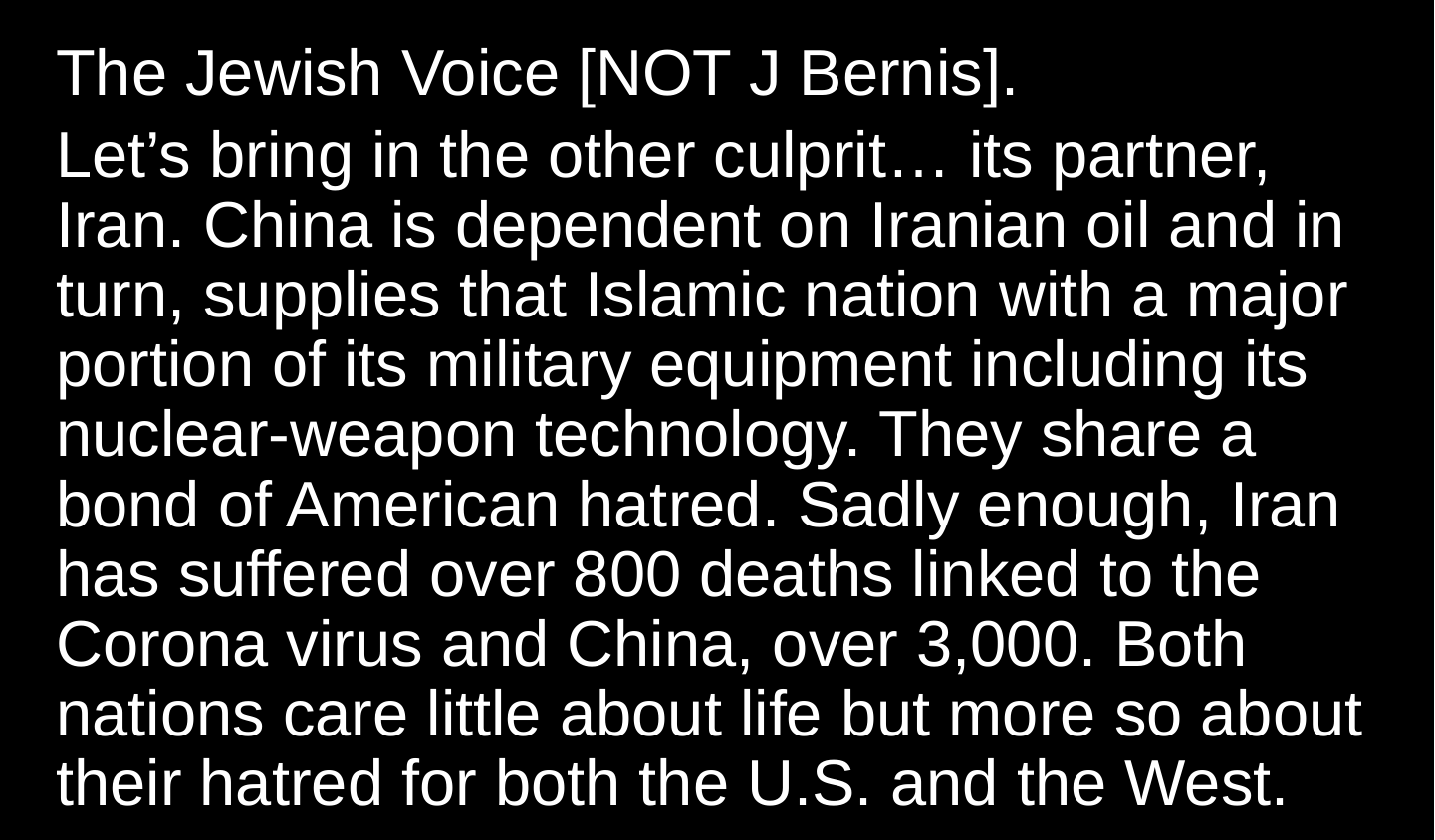

The Jewish Voice [NOT J Bernis].
Let’s bring in the other culprit… its partner, Iran. China is dependent on Iranian oil and in turn, supplies that Islamic nation with a major portion of its military equipment including its nuclear-weapon technology. They share a bond of American hatred. Sadly enough, Iran has suffered over 800 deaths linked to the Corona virus and China, over 3,000. Both nations care little about life but more so about their hatred for both the U.S. and the West.